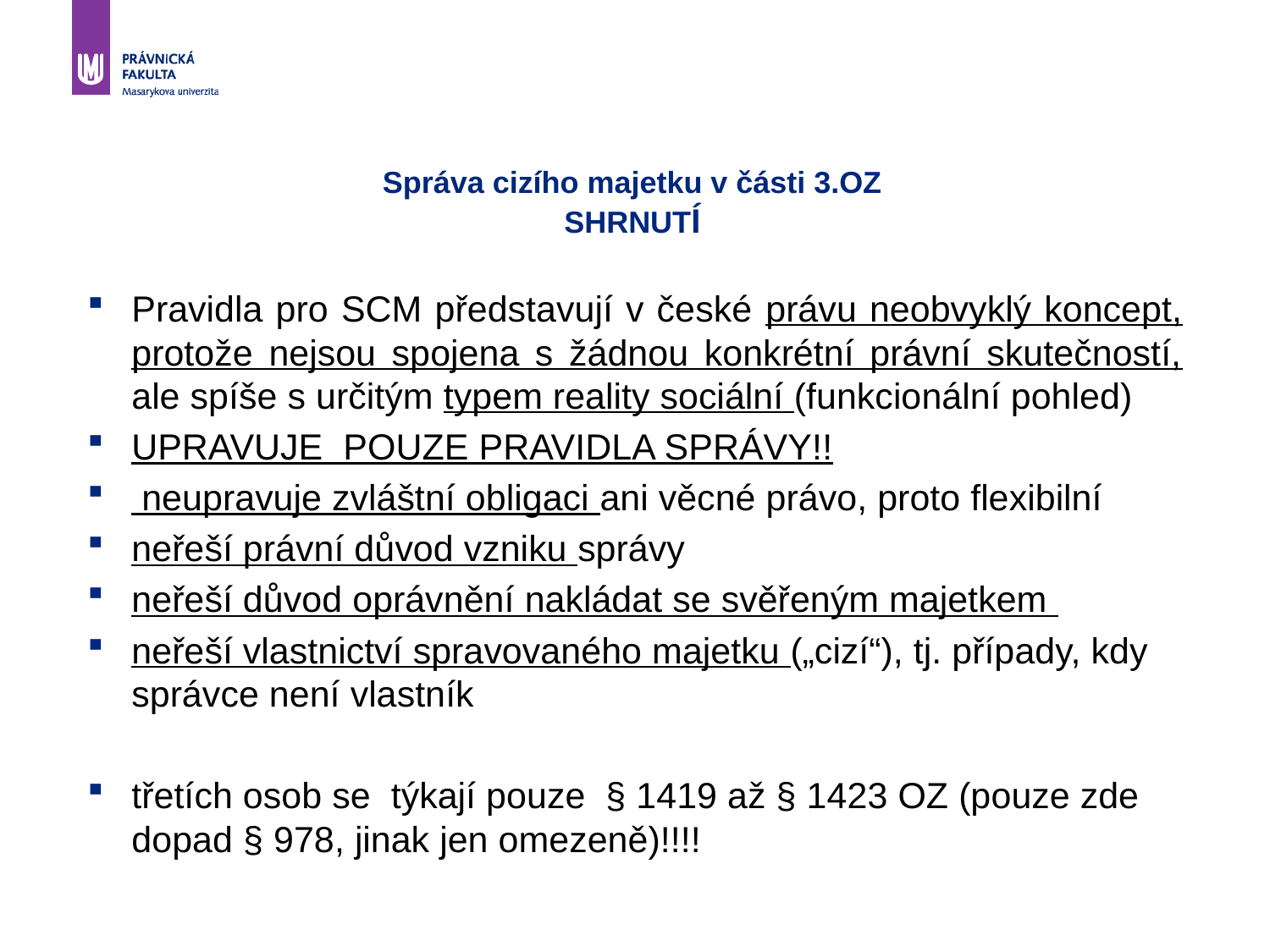

# Správa cizího majetku v části 3.OZ SHRNUTÍ

Pravidla pro SCM představují v české právu neobvyklý koncept, protože nejsou spojena s žádnou konkrétní právní skutečností, ale spíše s určitým typem reality sociální (funkcionální pohled)
UPRAVUJE  POUZE PRAVIDLA SPRÁVY!!
 neupravuje zvláštní obligaci ani věcné právo, proto flexibilní
neřeší právní důvod vzniku správy
neřeší důvod oprávnění nakládat se svěřeným majetkem
neřeší vlastnictví spravovaného majetku („cizí“), tj. případy, kdy správce není vlastník

třetích osob se  týkají pouze  § 1419 až § 1423 OZ (pouze zde dopad § 978, jinak jen omezeně)!!!!